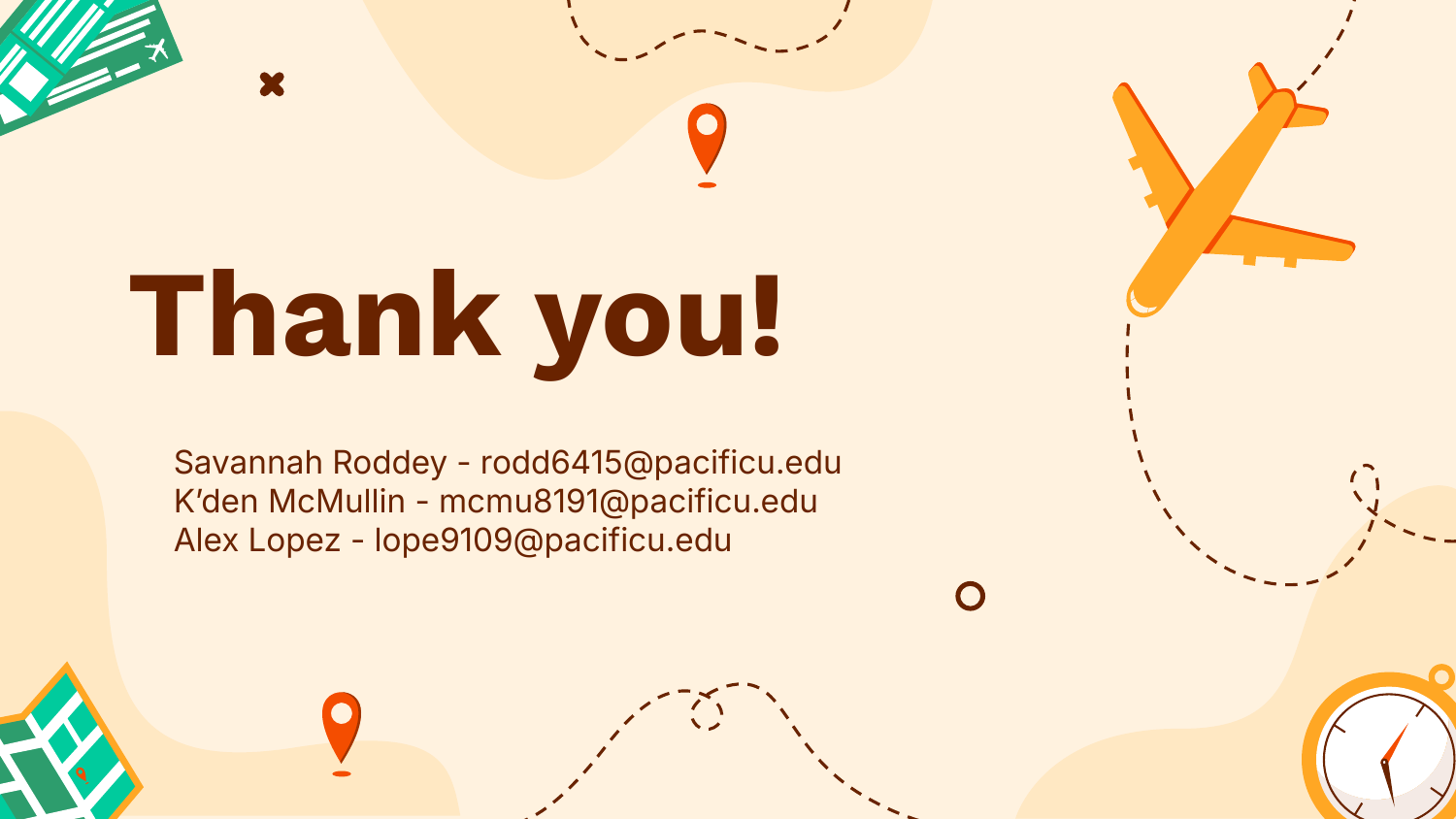

# Thank you!

Savannah Roddey - rodd6415@pacificu.edu
K’den McMullin - mcmu8191@pacificu.edu
Alex Lopez - lope9109@pacificu.edu